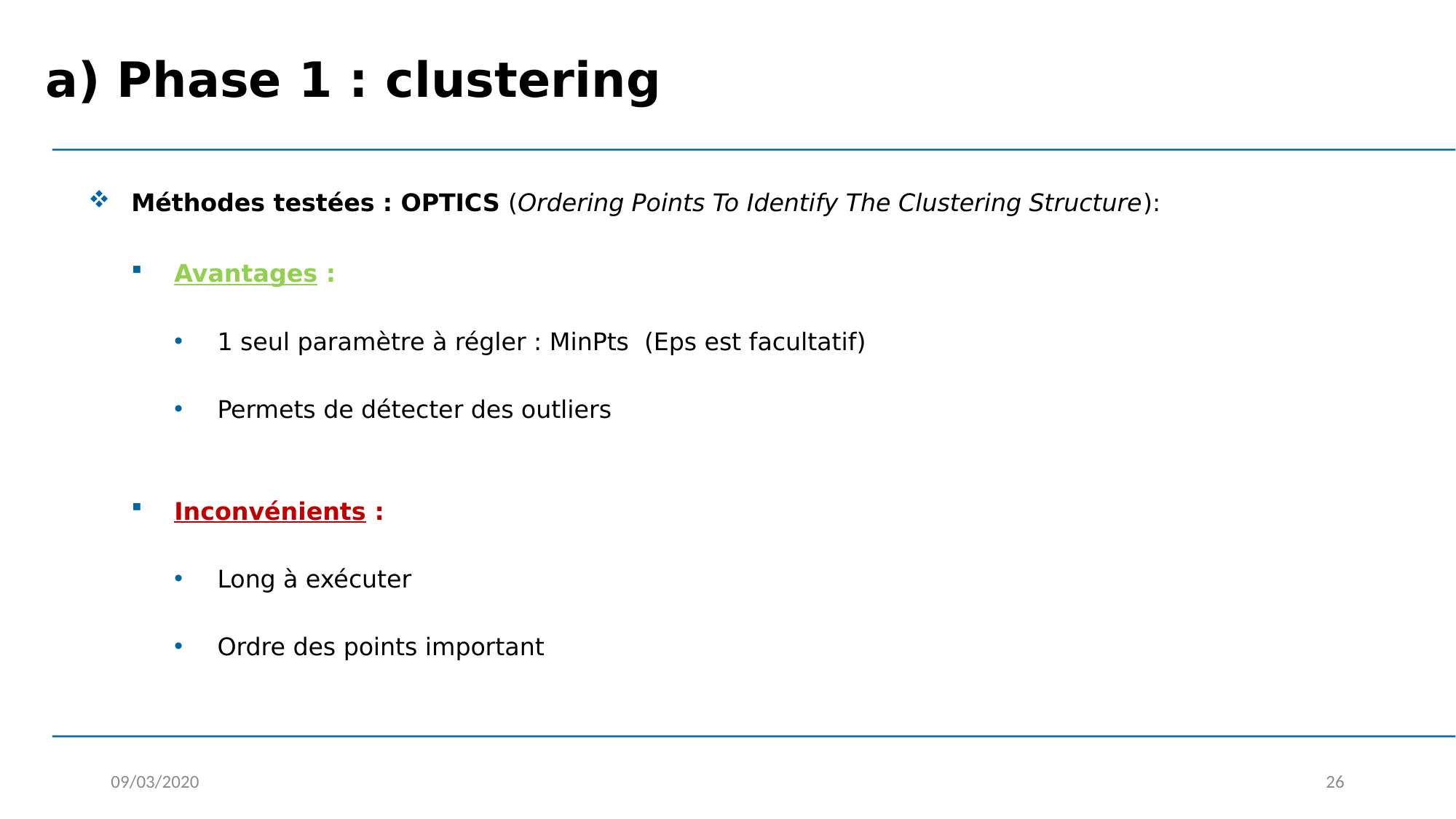

a) Phase 1 : clustering
Méthodes testées : OPTICS (Ordering Points To Identify The Clustering Structure):

Avantages :

1 seul paramètre à régler : MinPts  (Eps est facultatif)

Permets de détecter des outliers

Inconvénients :

Long à exécuter

Ordre des points important

09/03/2020
26